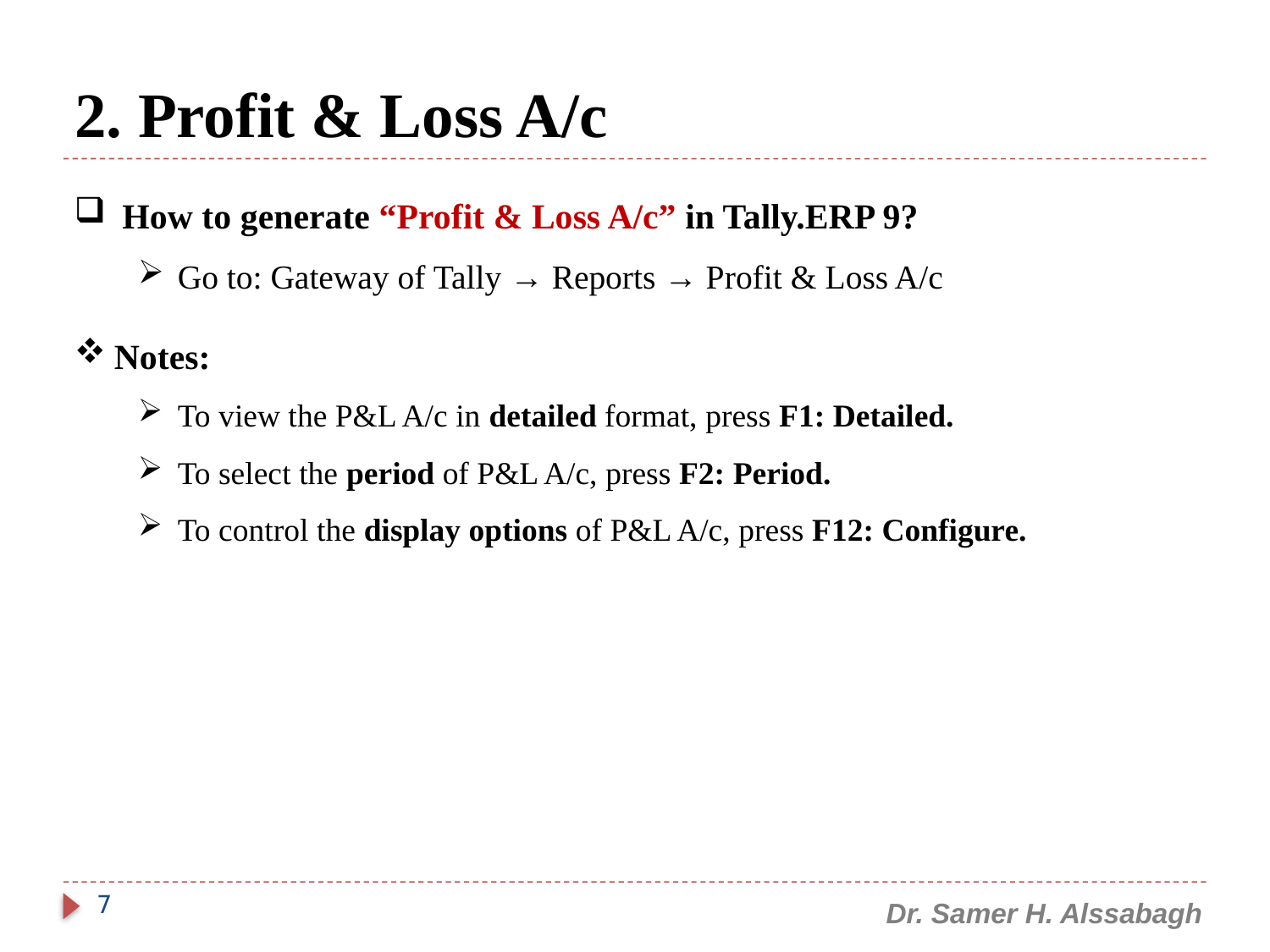

# 2. Profit & Loss A/c
How to generate “Profit & Loss A/c” in Tally.ERP 9?
Go to: Gateway of Tally → Reports → Profit & Loss A/c

Notes:
To view the P&L A/c in detailed format, press F1: Detailed.
To select the period of P&L A/c, press F2: Period.
To control the display options of P&L A/c, press F12: Configure.

7
Dr. Samer H. Alssabagh